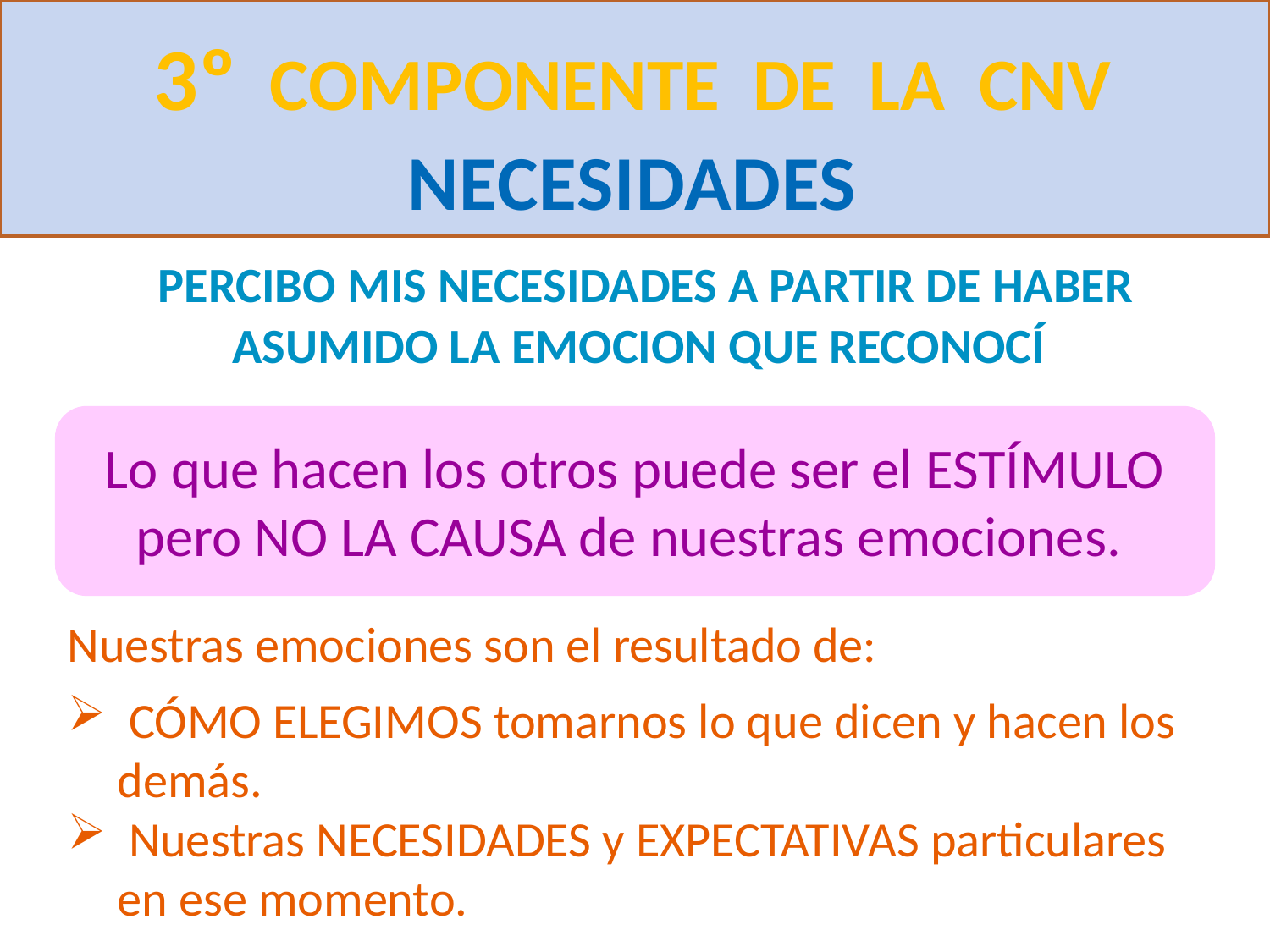

3º  componente  de  la  CNV
NECESIDADES
 percibo mis necesidades a partir de haber asumido la emocion que reconocí

Lo que hacen los otros puede ser el ESTÍMULO
pero NO LA CAUSA de nuestras emociones.
Nuestras emociones son el resultado de:

 CÓMO ELEGIMOS tomarnos lo que dicen y hacen los demás.
 Nuestras NECESIDADES y EXPECTATIVAS particulares en ese momento.